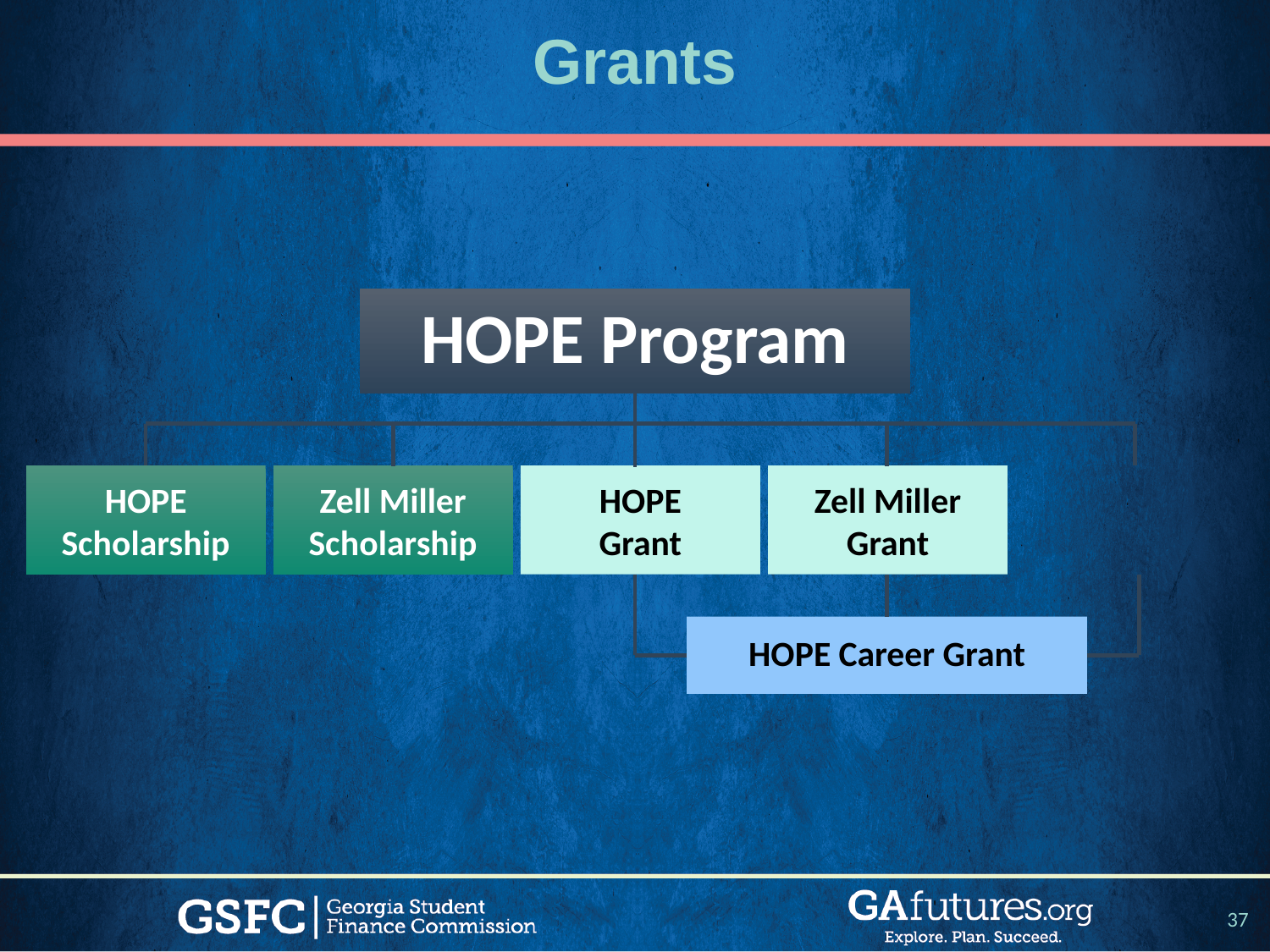

# Grants
HOPE Program
HOPE
Scholarship
Zell Miller
Scholarship
HOPE
Grant
Zell Miller
Grant
HOPE Career Grant
37